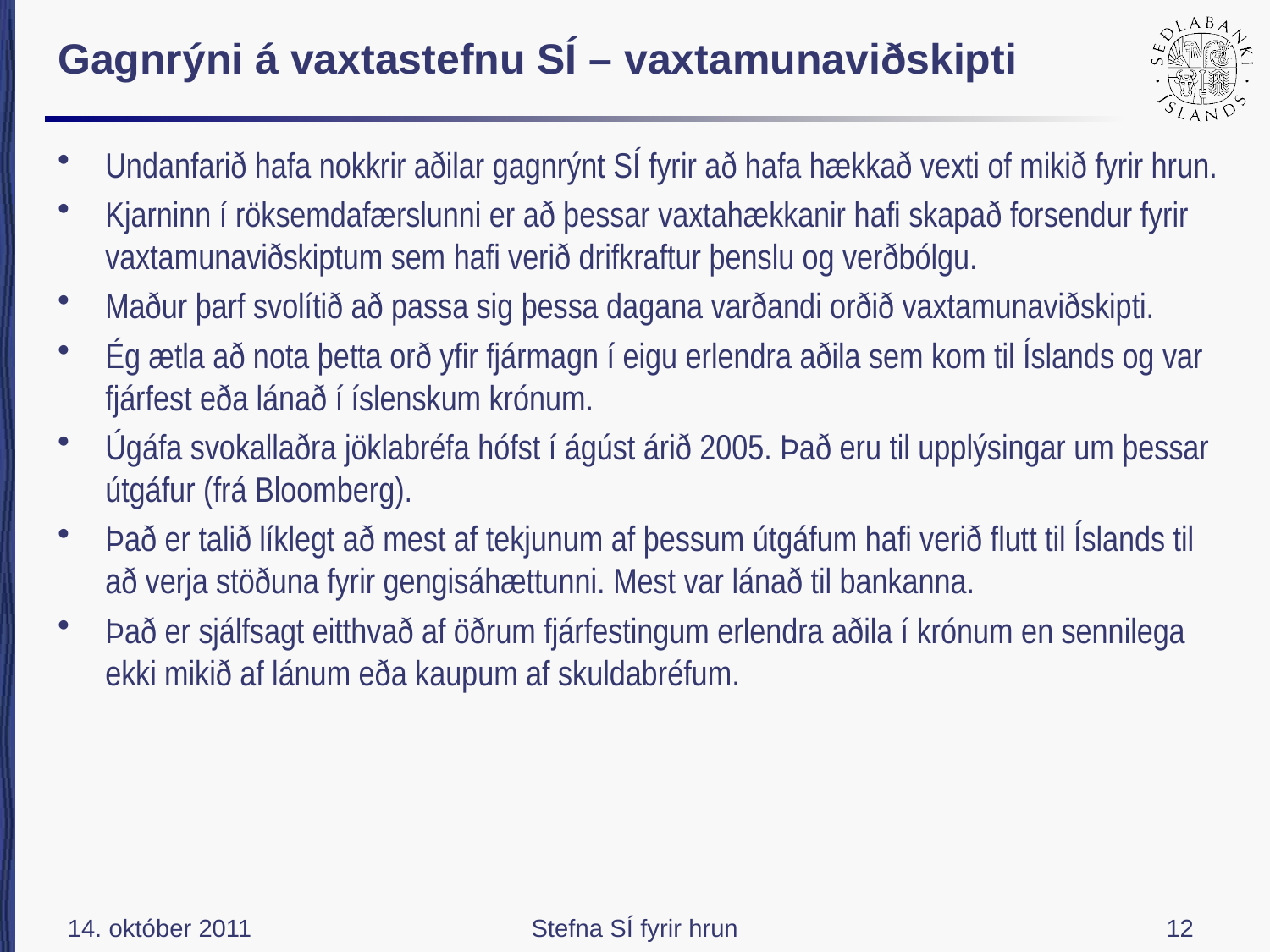

# Gagnrýni á vaxtastefnu SÍ – vaxtamunaviðskipti
Undanfarið hafa nokkrir aðilar gagnrýnt SÍ fyrir að hafa hækkað vexti of mikið fyrir hrun.
Kjarninn í röksemdafærslunni er að þessar vaxtahækkanir hafi skapað forsendur fyrir vaxtamunaviðskiptum sem hafi verið drifkraftur þenslu og verðbólgu.
Maður þarf svolítið að passa sig þessa dagana varðandi orðið vaxtamunaviðskipti.
Ég ætla að nota þetta orð yfir fjármagn í eigu erlendra aðila sem kom til Íslands og var fjárfest eða lánað í íslenskum krónum.
Úgáfa svokallaðra jöklabréfa hófst í ágúst árið 2005. Það eru til upplýsingar um þessar útgáfur (frá Bloomberg).
Það er talið líklegt að mest af tekjunum af þessum útgáfum hafi verið flutt til Íslands til að verja stöðuna fyrir gengisáhættunni. Mest var lánað til bankanna.
Það er sjálfsagt eitthvað af öðrum fjárfestingum erlendra aðila í krónum en sennilega ekki mikið af lánum eða kaupum af skuldabréfum.
14. október 2011
Stefna SÍ fyrir hrun
12